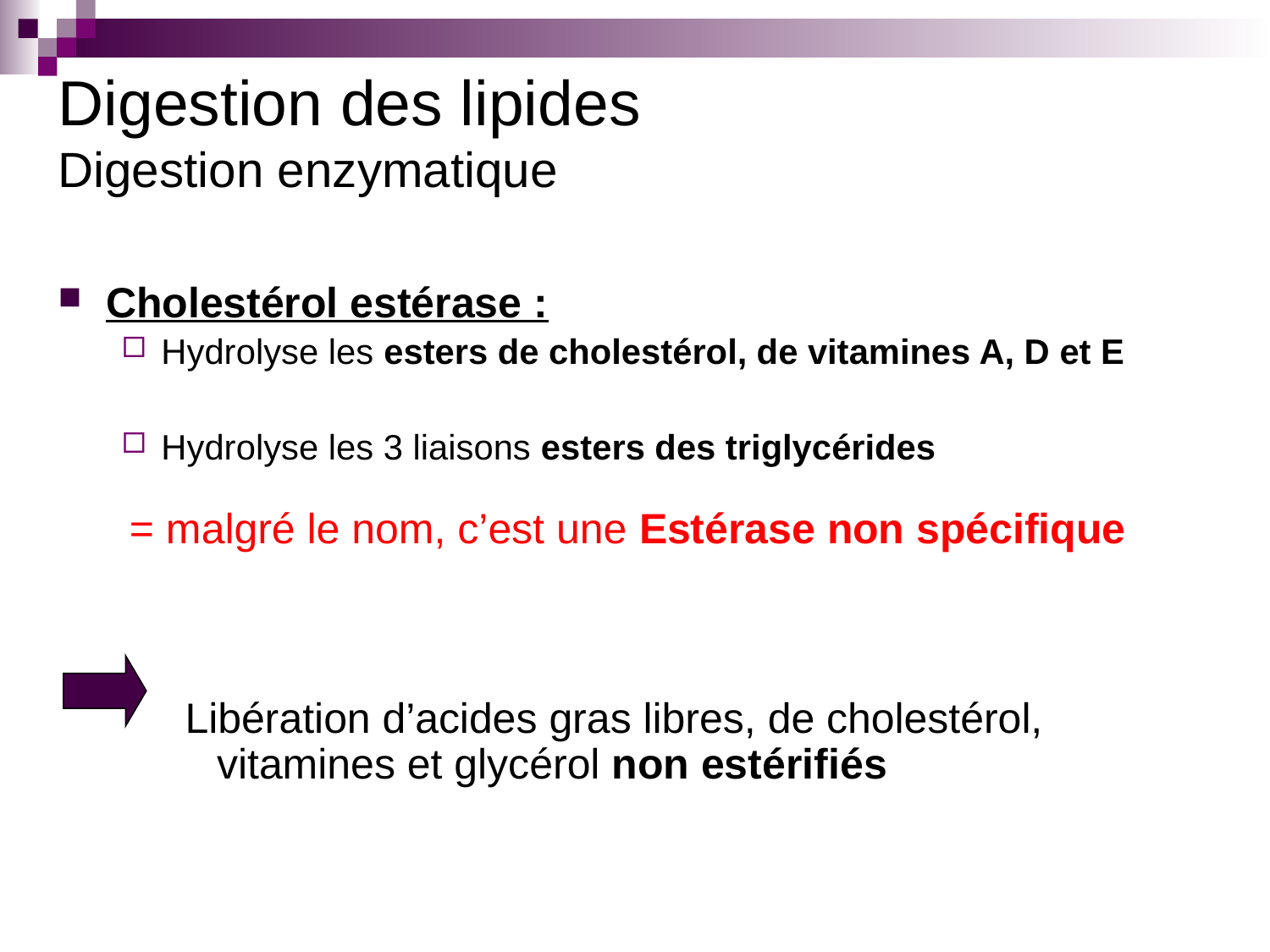

# Digestion des lipides Digestion enzymatique
Cholestérol estérase :
Hydrolyse les esters de cholestérol, de vitamines A, D et E

Hydrolyse les 3 liaisons esters des triglycérides

= malgré le nom, c’est une Estérase non spécifique

Libération d’acides gras libres, de cholestérol, vitamines et glycérol non estérifiés